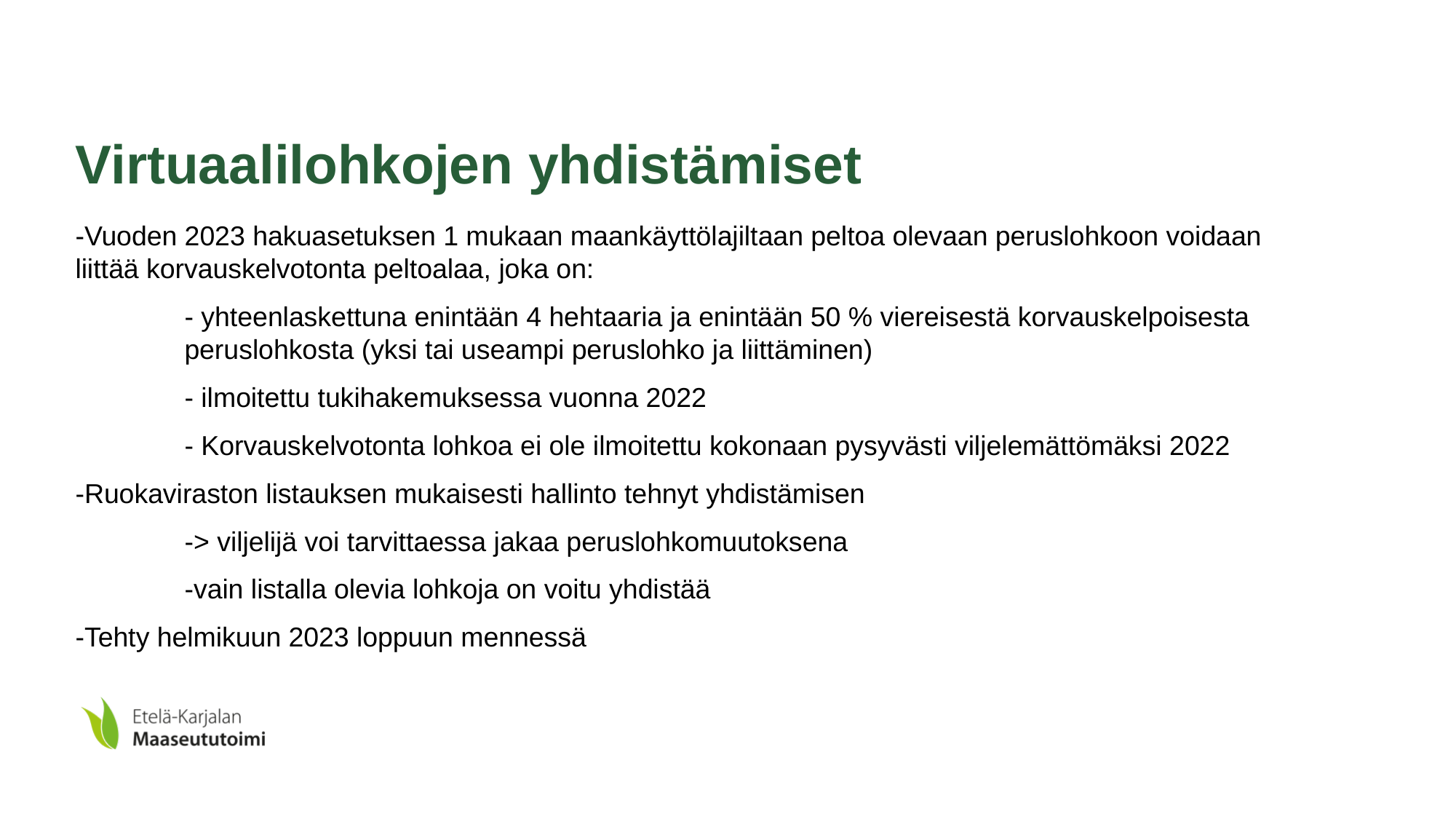

# Virtuaalilohkojen yhdistämiset
-Vuoden 2023 hakuasetuksen 1 mukaan maankäyttölajiltaan peltoa olevaan peruslohkoon voidaan liittää korvauskelvotonta peltoalaa, joka on:
	- yhteenlaskettuna enintään 4 hehtaaria ja enintään 50 % viereisestä korvauskelpoisesta 		peruslohkosta (yksi tai useampi peruslohko ja liittäminen)
	- ilmoitettu tukihakemuksessa vuonna 2022
	- Korvauskelvotonta lohkoa ei ole ilmoitettu kokonaan pysyvästi viljelemättömäksi 2022
-Ruokaviraston listauksen mukaisesti hallinto tehnyt yhdistämisen
	-> viljelijä voi tarvittaessa jakaa peruslohkomuutoksena
	-vain listalla olevia lohkoja on voitu yhdistää
-Tehty helmikuun 2023 loppuun mennessä